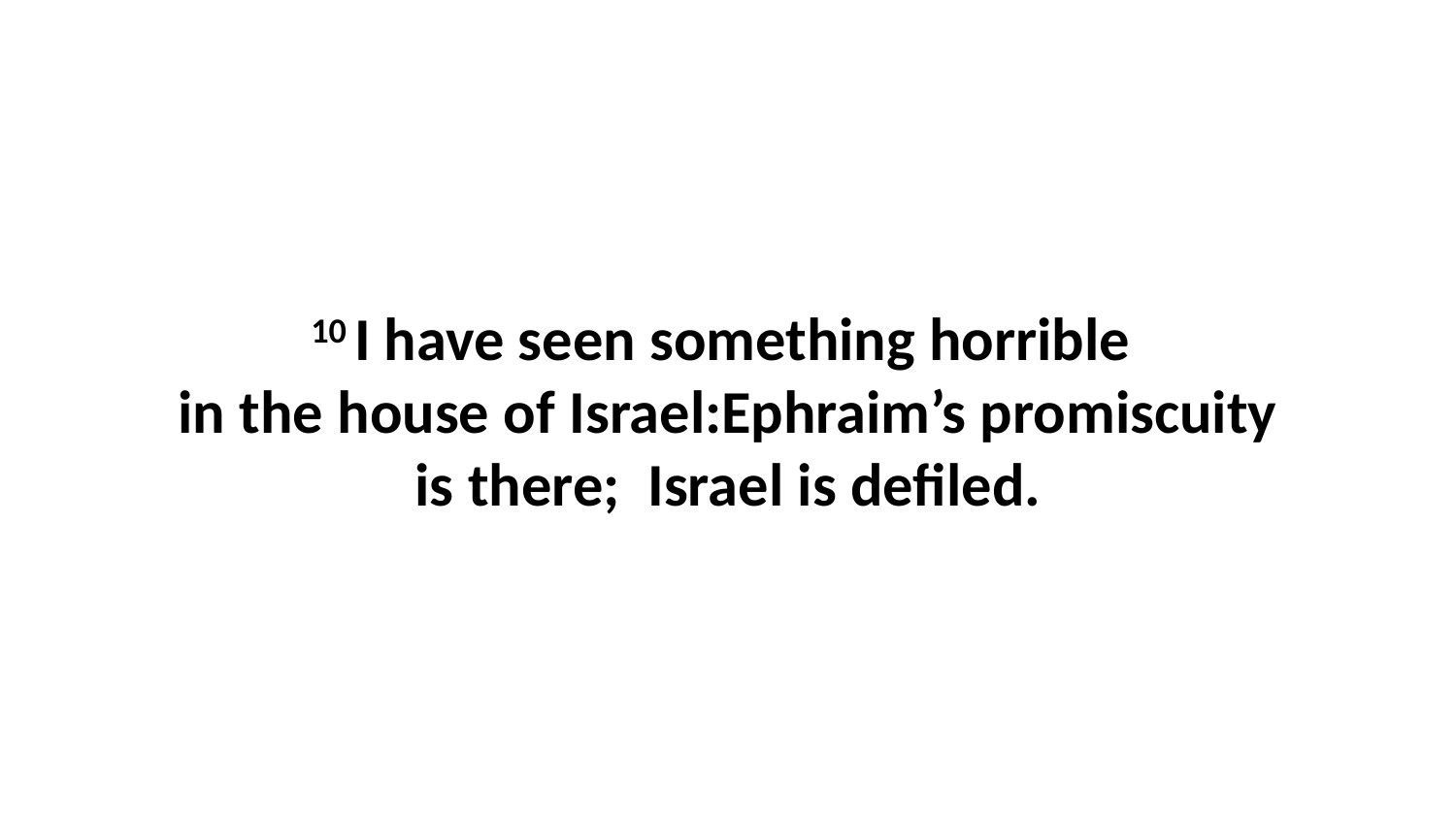

10 I have seen something horrible  in the house of Israel:Ephraim’s promiscuity is there;  Israel is defiled.